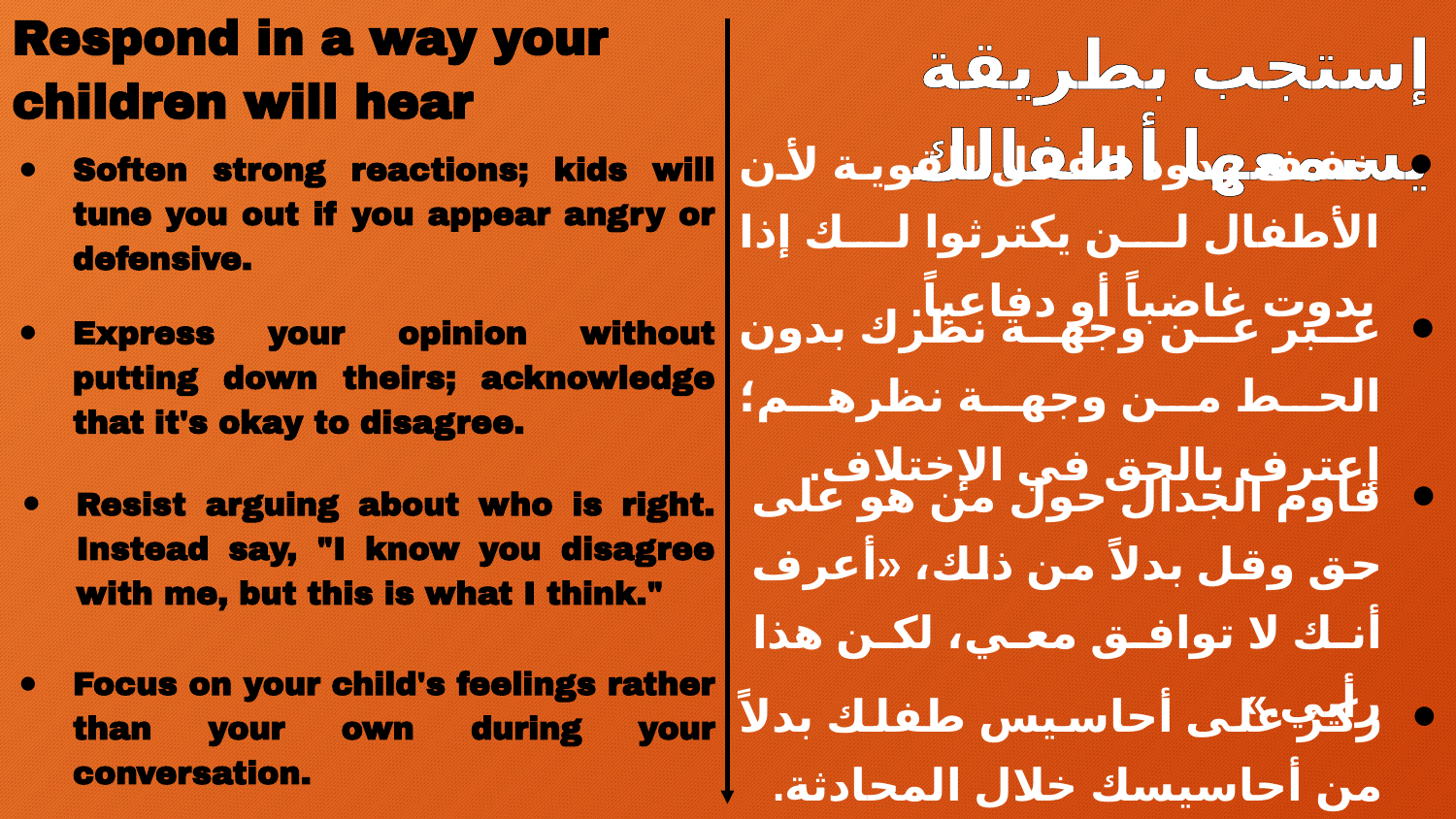

Respond in a way your children will hear
إستجب بطريقة يسمعها أطفالك
خفف ردود الفعل القوية لأن الأطفال لن يكترثوا لك إذا بدوت غاضباً أو دفاعياً.
Soften strong reactions; kids will tune you out if you appear angry or defensive.
عبر عن وجهة نظرك بدون الحط من وجهة نظرهم؛ إعترف بالحق في الإختلاف.
Express your opinion without putting down theirs; acknowledge that it's okay to disagree.
قاوم الجدال حول من هو على حق وقل بدلاً من ذلك، «أعرف أنك لا توافق معي، لكن هذا رأيي.»
Resist arguing about who is right. Instead say, "I know you disagree with me, but this is what I think."
Focus on your child's feelings rather than your own during your conversation.
ركز على أحاسيس طفلك بدلاً من أحاسيسك خلال المحادثة.